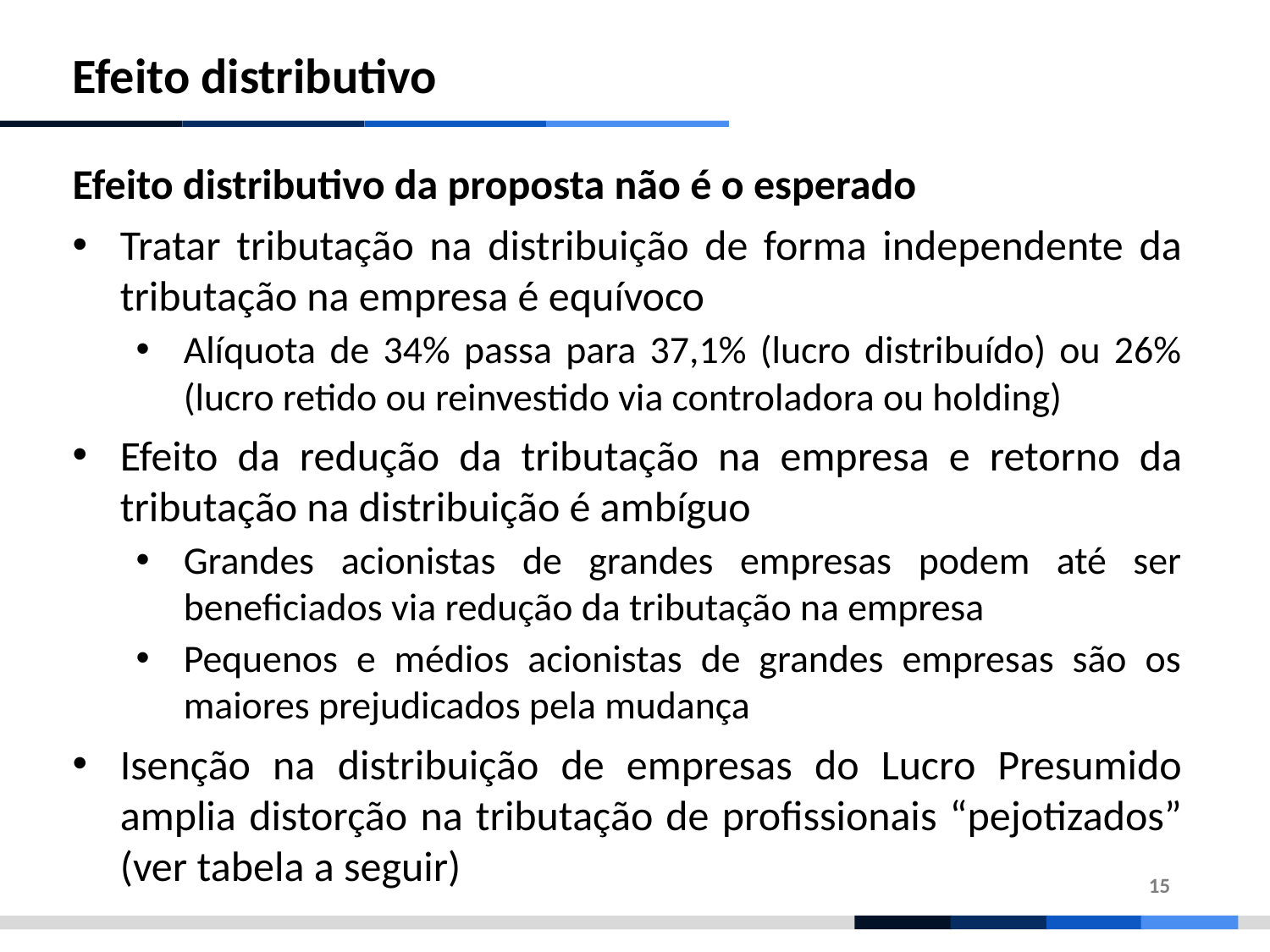

Efeito distributivo
Efeito distributivo da proposta não é o esperado
Tratar tributação na distribuição de forma independente da tributação na empresa é equívoco
Alíquota de 34% passa para 37,1% (lucro distribuído) ou 26% (lucro retido ou reinvestido via controladora ou holding)
Efeito da redução da tributação na empresa e retorno da tributação na distribuição é ambíguo
Grandes acionistas de grandes empresas podem até ser beneficiados via redução da tributação na empresa
Pequenos e médios acionistas de grandes empresas são os maiores prejudicados pela mudança
Isenção na distribuição de empresas do Lucro Presumido amplia distorção na tributação de profissionais “pejotizados” (ver tabela a seguir)